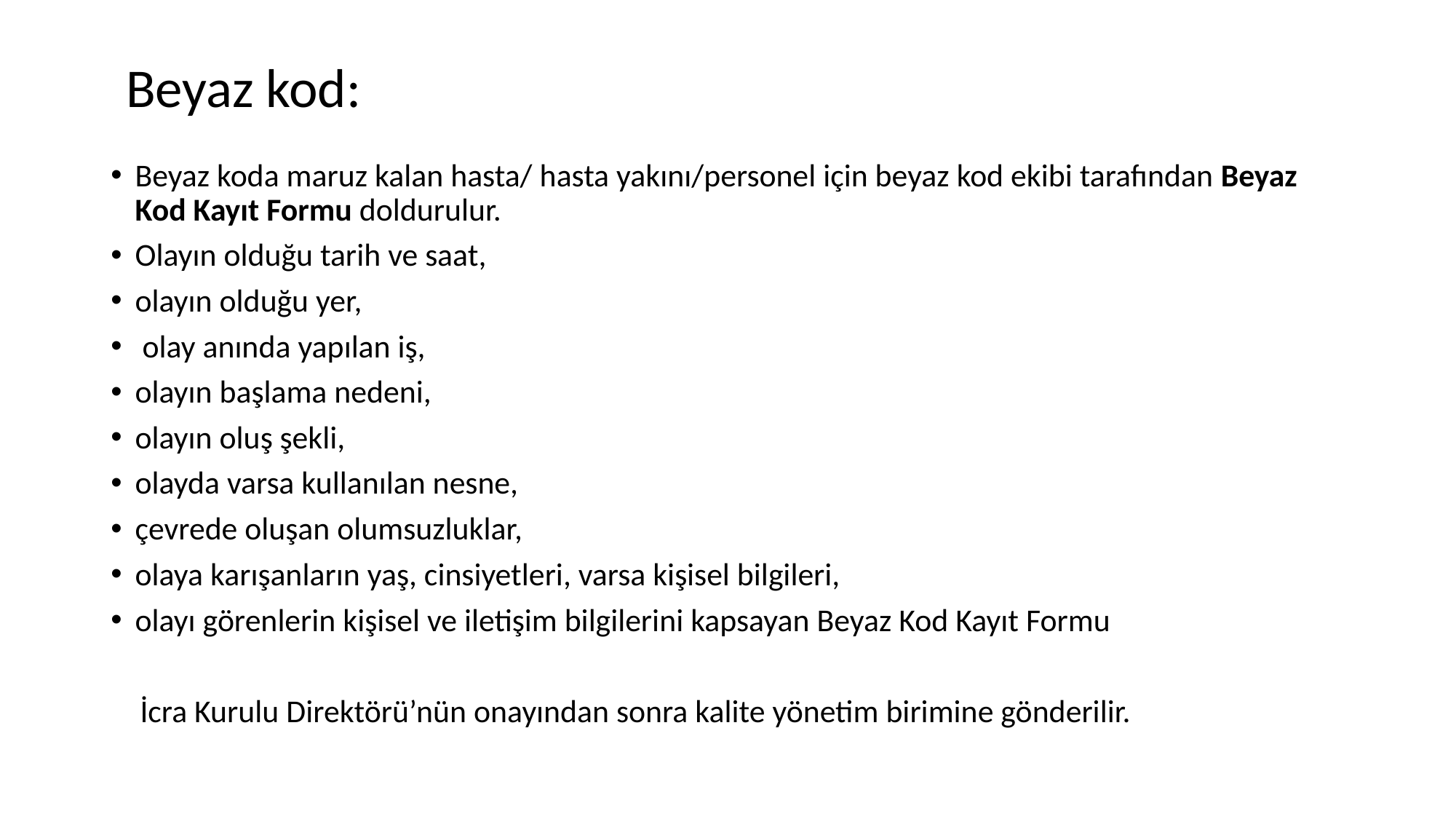

# Beyaz kod:

Beyaz koda maruz kalan hasta/ hasta yakını/personel için beyaz kod ekibi tarafından Beyaz Kod Kayıt Formu doldurulur.
Olayın olduğu tarih ve saat,
olayın olduğu yer,
 olay anında yapılan iş,
olayın başlama nedeni,
olayın oluş şekli,
olayda varsa kullanılan nesne,
çevrede oluşan olumsuzluklar,
olaya karışanların yaş, cinsiyetleri, varsa kişisel bilgileri,
olayı görenlerin kişisel ve iletişim bilgilerini kapsayan Beyaz Kod Kayıt Formu

    İcra Kurulu Direktörü’nün onayından sonra kalite yönetim birimine gönderilir.